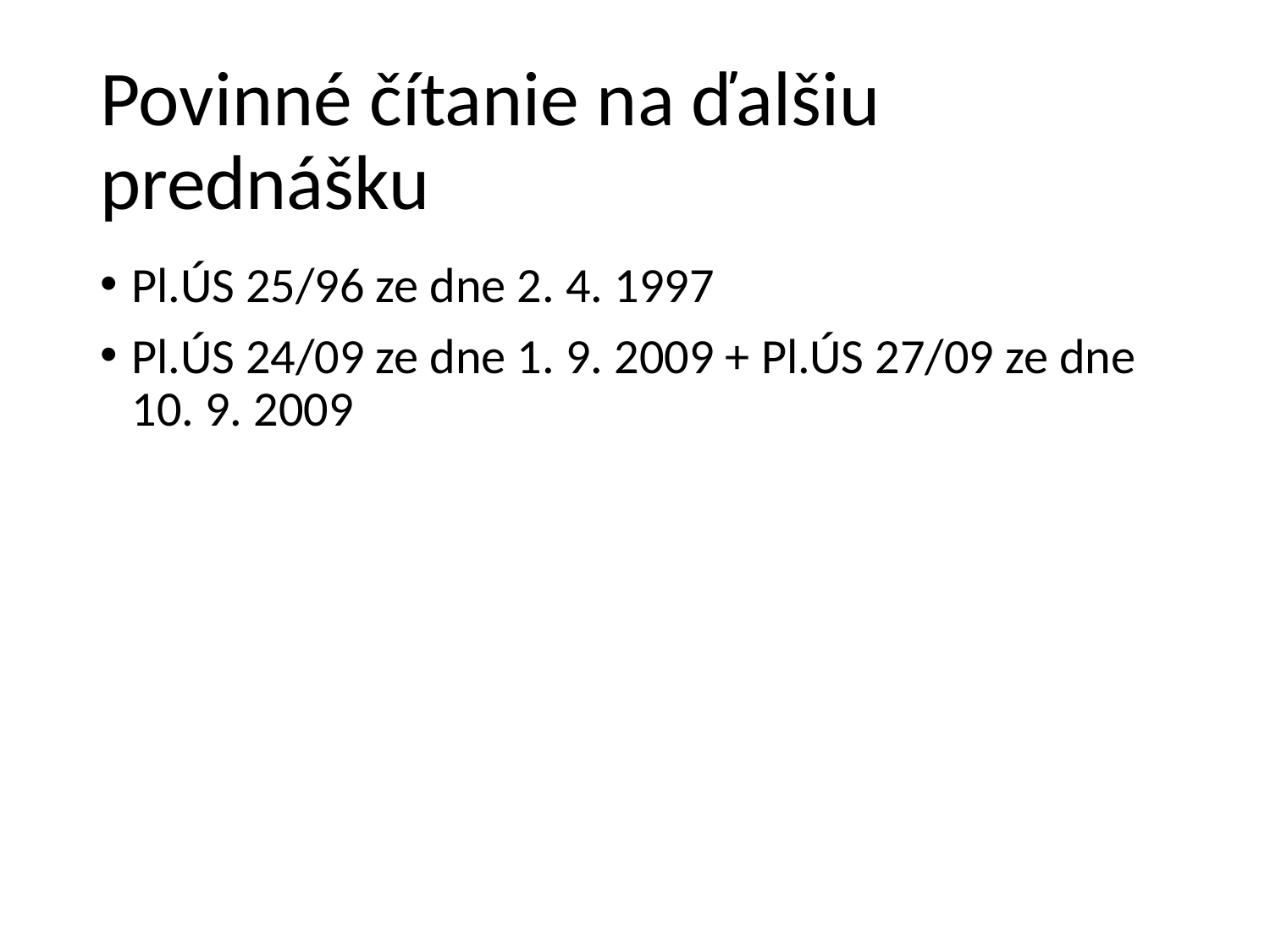

# Povinné čítanie na ďalšiu prednášku
Pl.ÚS 25/96 ze dne 2. 4. 1997
Pl.ÚS 24/09 ze dne 1. 9. 2009 + Pl.ÚS 27/09 ze dne 10. 9. 2009